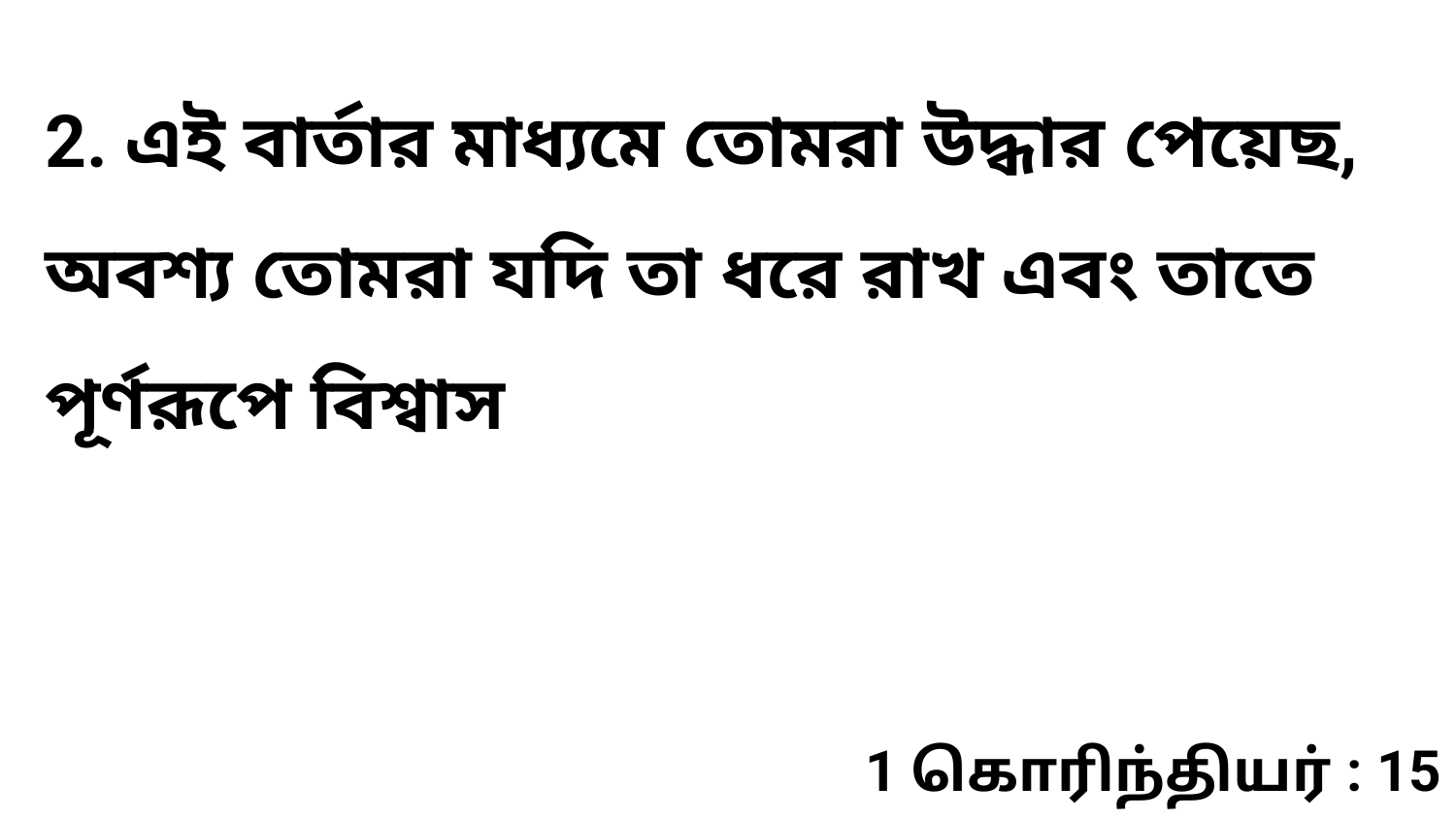

2. এই বার্তার মাধ্যমে তোমরা উদ্ধার পেয়েছ, অবশ্য তোমরা যদি তা ধরে রাখ এবং তাতে পূর্ণরূপে বিশ্বাস
1 கொரிந்தியர் : 15